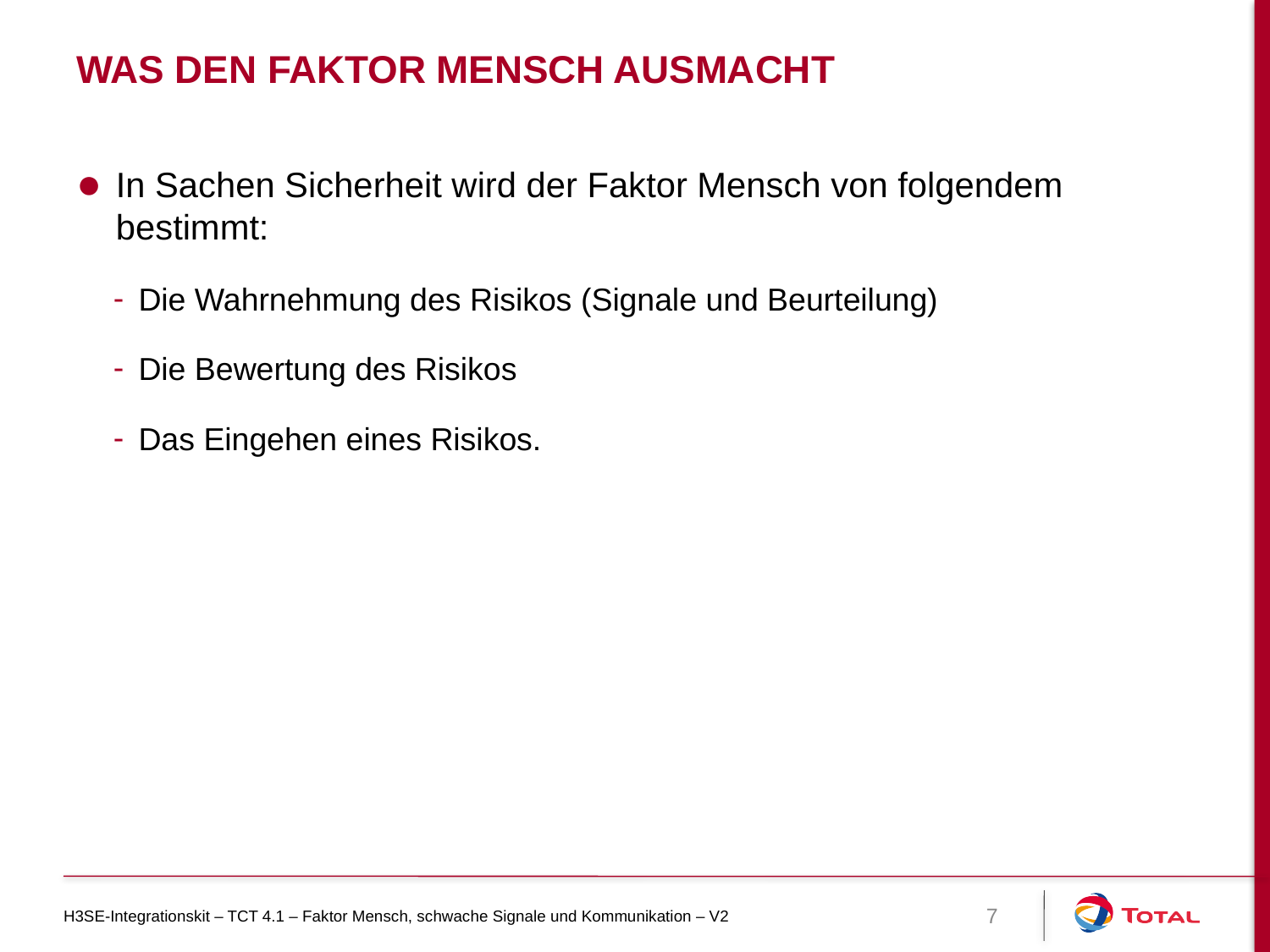

# Was den Faktor Mensch ausmacht
In Sachen Sicherheit wird der Faktor Mensch von folgendem bestimmt:
Die Wahrnehmung des Risikos (Signale und Beurteilung)
Die Bewertung des Risikos
Das Eingehen eines Risikos.
H3SE-Integrationskit – TCT 4.1 – Faktor Mensch, schwache Signale und Kommunikation – V2
7